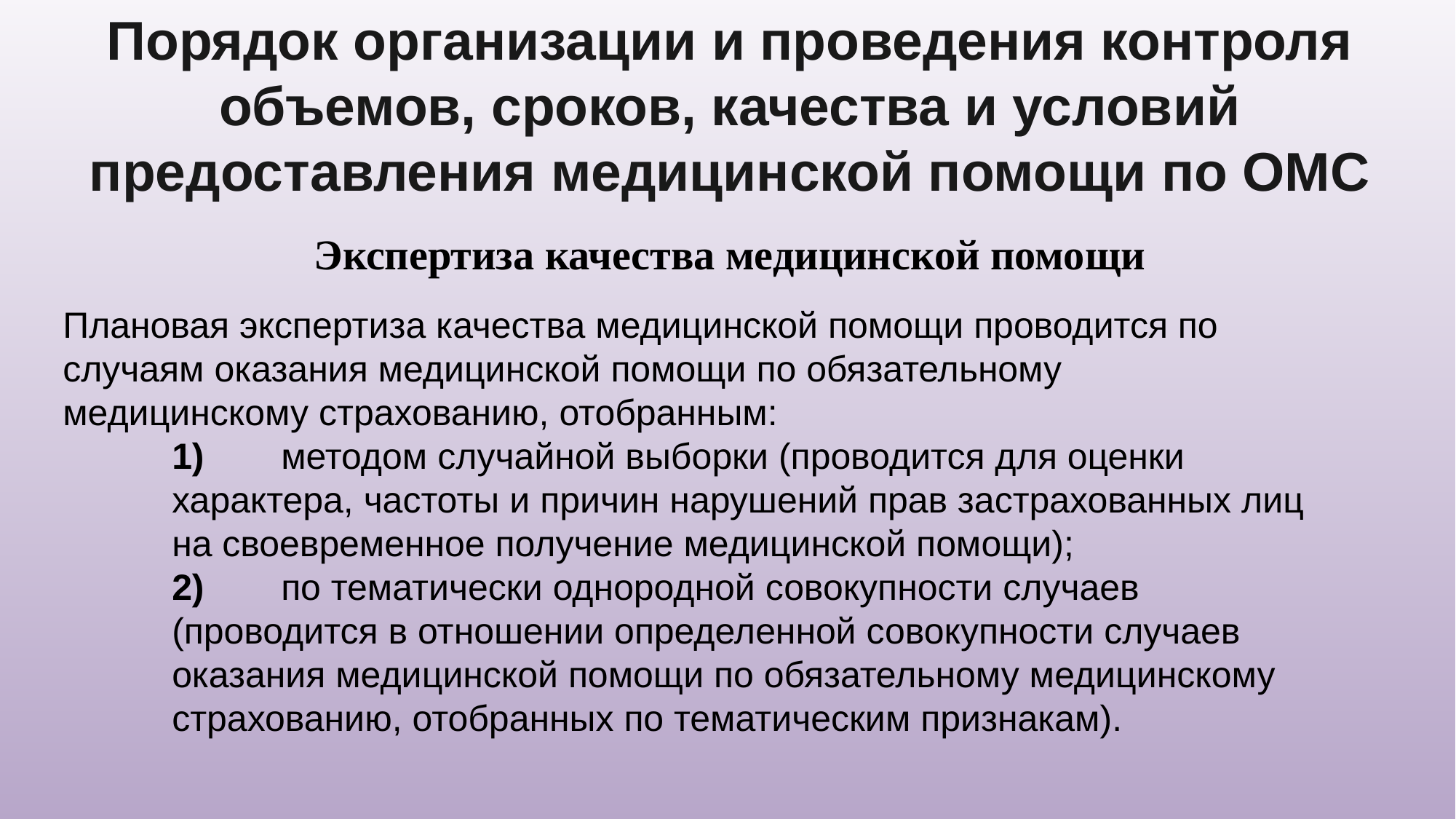

Порядок организации и проведения контроля объемов, сроков, качества и условий предоставления медицинской помощи по ОМС
Экспертиза качества медицинской помощи
Плановая экспертиза качества медицинской помощи проводится по случаям оказания медицинской помощи по обязательному медицинскому страхованию, отобранным:
1)	методом случайной выборки (проводится для оценки характера, частоты и причин нарушений прав застрахованных лиц на своевременное получение медицинской помощи);
2)	по тематически однородной совокупности случаев (проводится в отношении определенной совокупности случаев оказания медицинской помощи по обязательному медицинскому страхованию, отобранных по тематическим признакам).